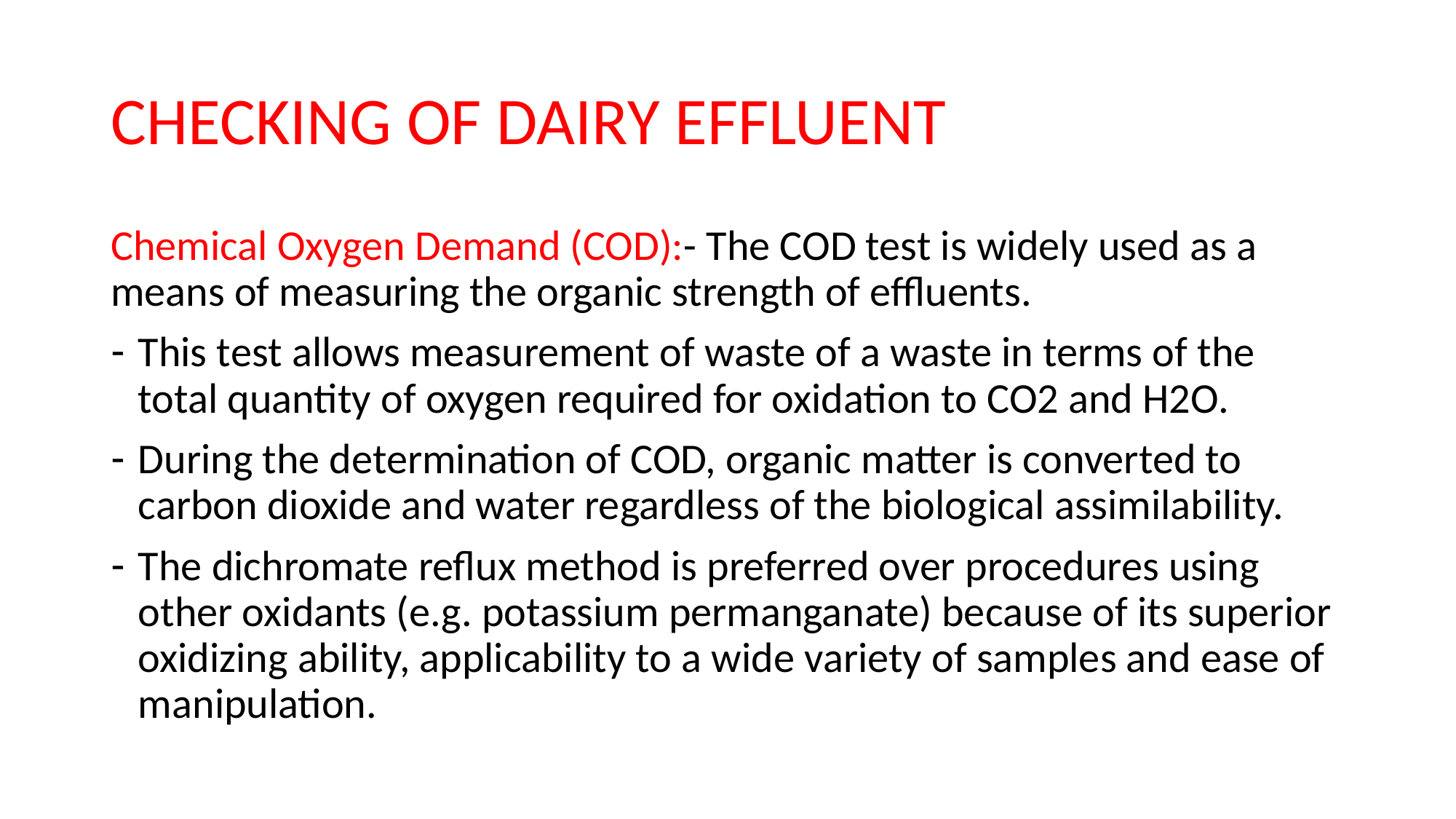

# CHECKING OF DAIRY EFFLUENT
Chemical Oxygen Demand (COD):- The COD test is widely used as a means of measuring the organic strength of effluents.
This test allows measurement of waste of a waste in terms of the total quantity of oxygen required for oxidation to CO2 and H2O.
During the determination of COD, organic matter is converted to carbon dioxide and water regardless of the biological assimilability.
The dichromate reflux method is preferred over procedures using other oxidants (e.g. potassium permanganate) because of its superior oxidizing ability, applicability to a wide variety of samples and ease of manipulation.